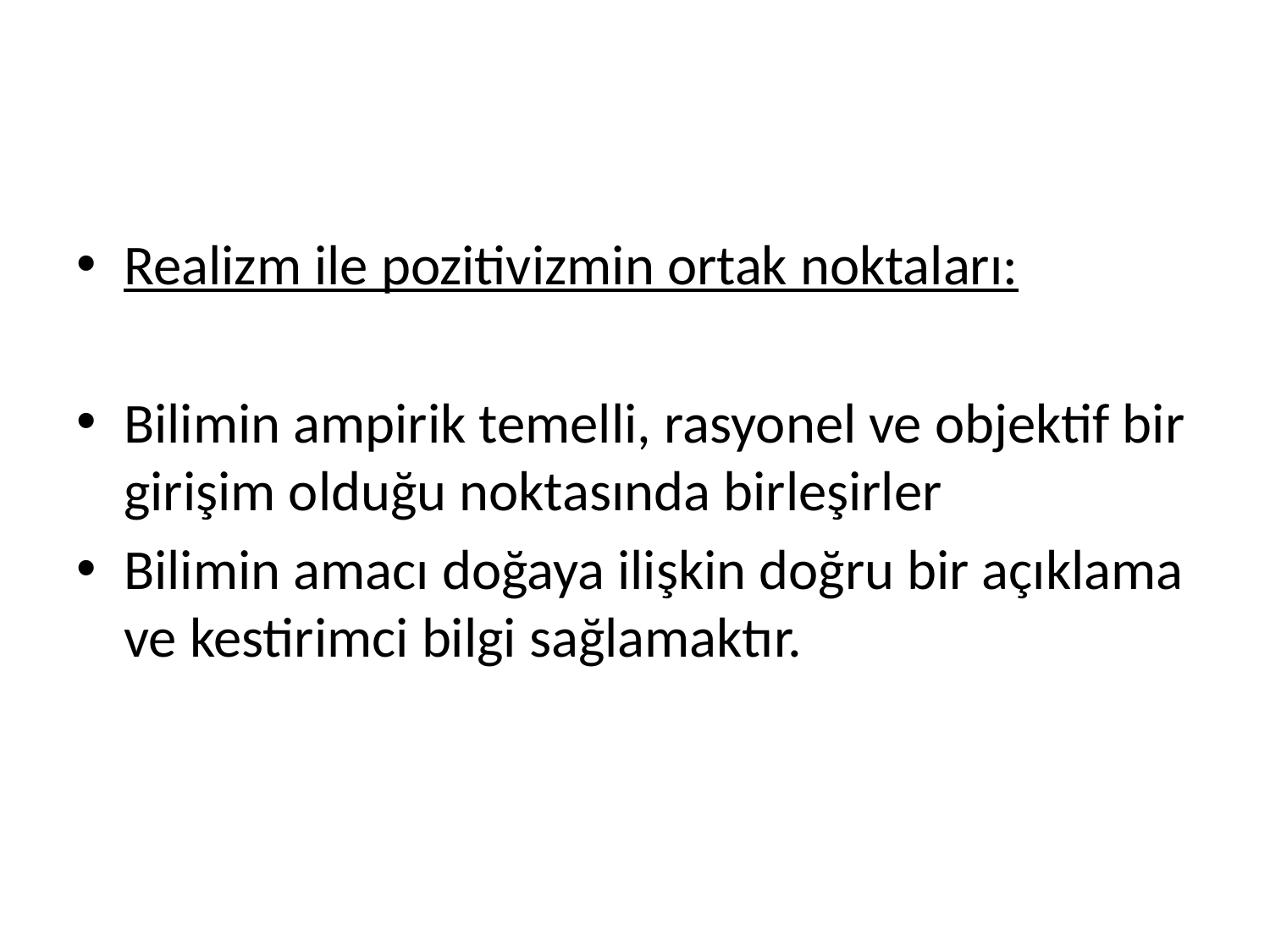

#
Realizm ile pozitivizmin ortak noktaları:

Bilimin ampirik temelli, rasyonel ve objektif bir girişim olduğu noktasında birleşirler
Bilimin amacı doğaya ilişkin doğru bir açıklama ve kestirimci bilgi sağlamaktır.